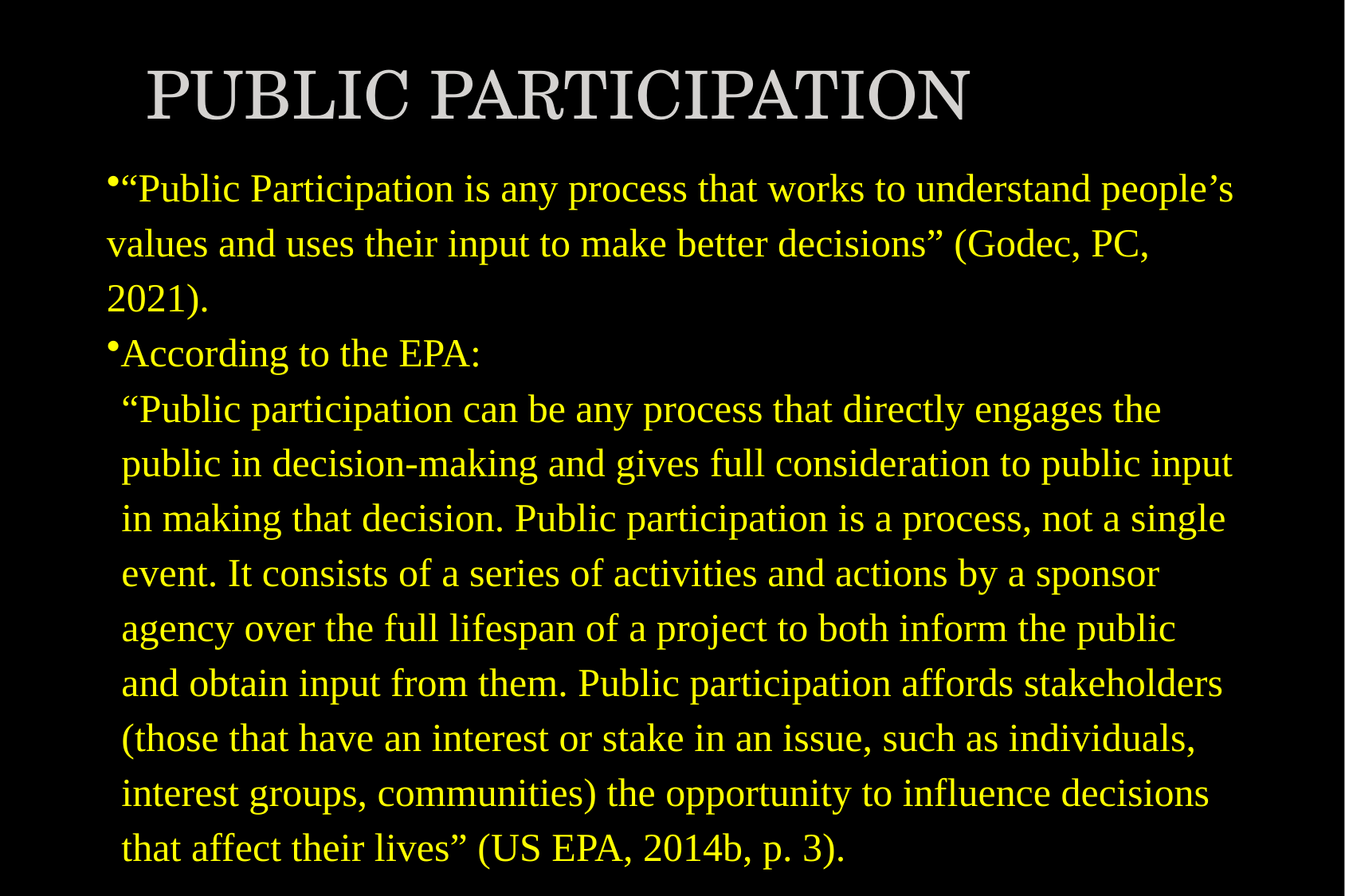

# Public Participation
“Public Participation is any process that works to understand people’s values and uses their input to make better decisions” (Godec, PC, 2021).
According to the EPA:
“Public participation can be any process that directly engages the public in decision-making and gives full consideration to public input in making that decision. Public participation is a process, not a single event. It consists of a series of activities and actions by a sponsor agency over the full lifespan of a project to both inform the public and obtain input from them. Public participation affords stakeholders (those that have an interest or stake in an issue, such as individuals, interest groups, communities) the opportunity to influence decisions that affect their lives” (US EPA, 2014b, p. 3).